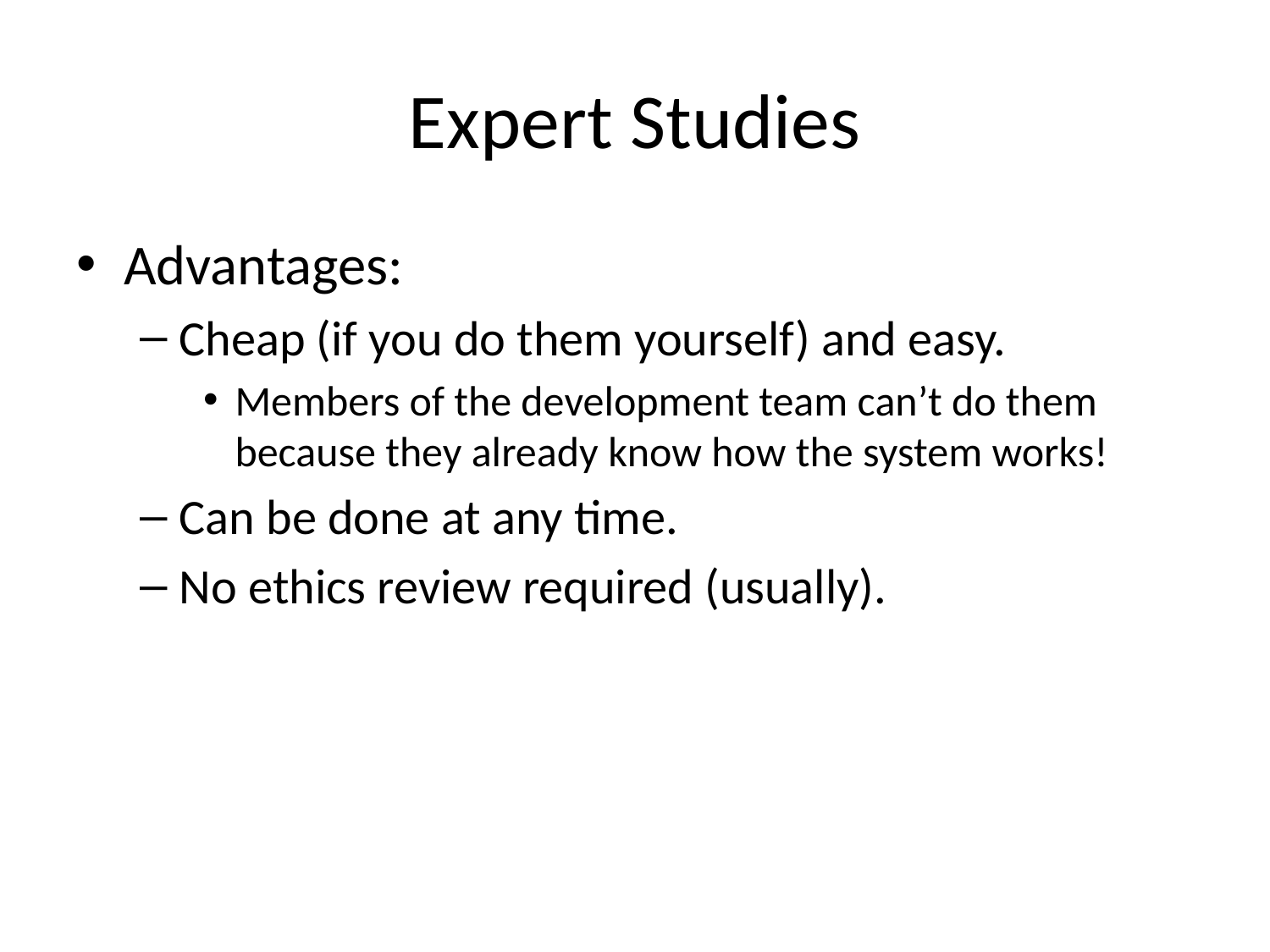

# Expert Studies
Advantages:
Cheap (if you do them yourself) and easy.
Members of the development team can’t do them because they already know how the system works!
Can be done at any time.
No ethics review required (usually).